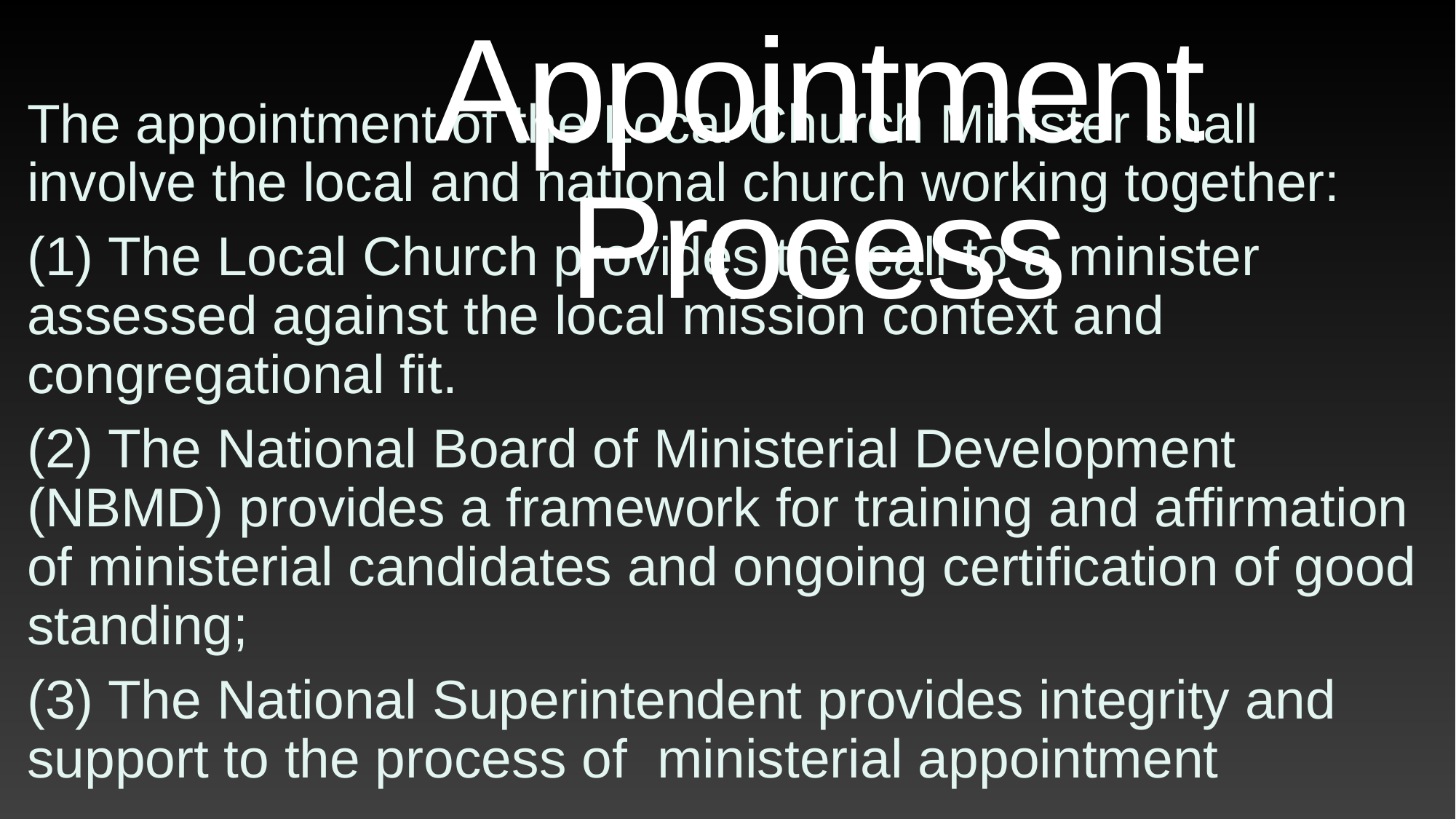

# Appointment Process

The appointment of the Local Church Minister shall involve the local and national church working together:
(1) The Local Church provides the call to a minister assessed against the local mission context and congregational fit.
(2) The National Board of Ministerial Development (NBMD) provides a framework for training and affirmation of ministerial candidates and ongoing certification of good standing;
(3) The National Superintendent provides integrity and support to the process of  ministerial appointment